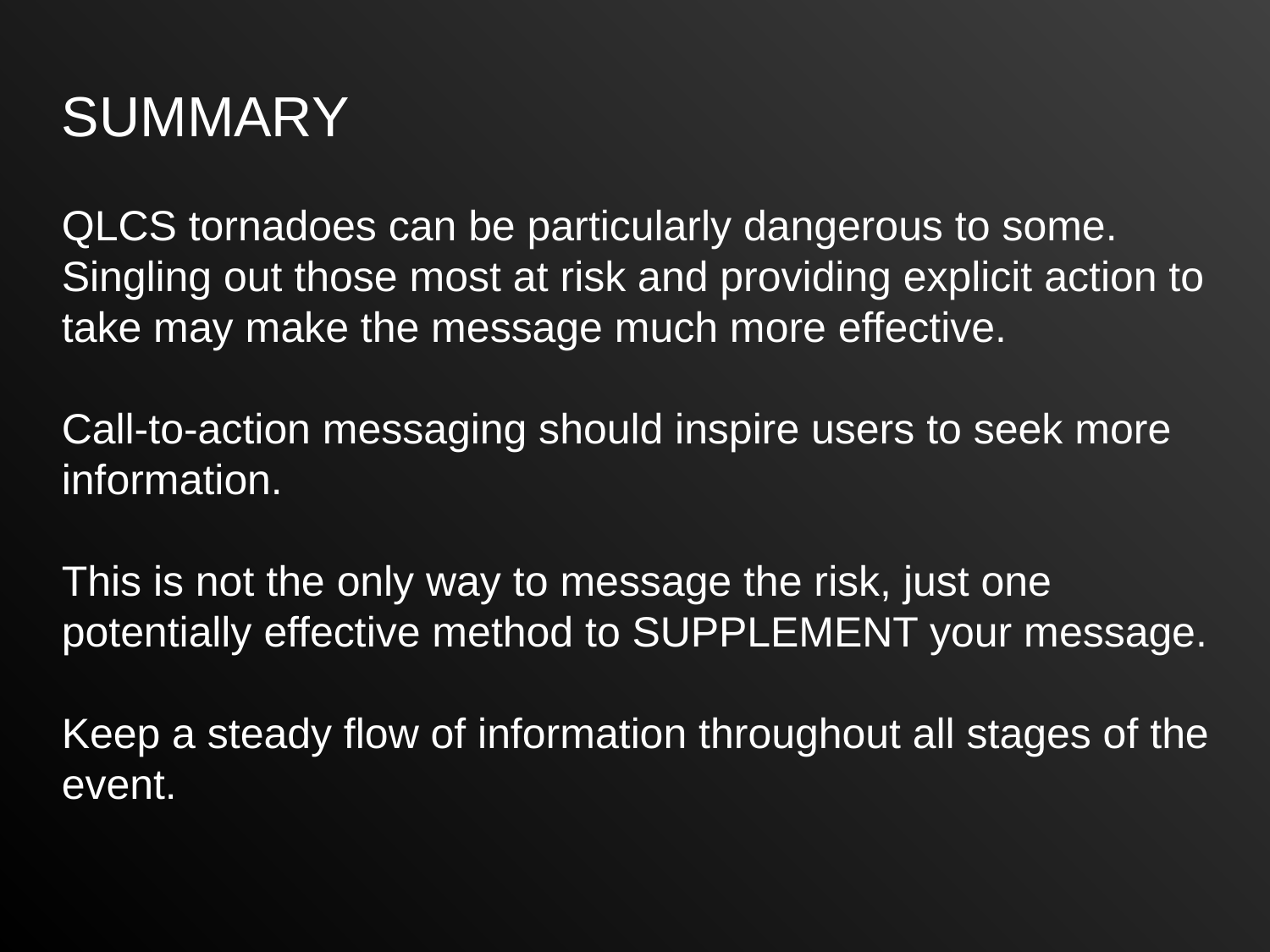

SUMMARY

QLCS tornadoes can be particularly dangerous to some. Singling out those most at risk and providing explicit action to take may make the message much more effective.
Call-to-action messaging should inspire users to seek more information.
This is not the only way to message the risk, just one potentially effective method to SUPPLEMENT your message.
Keep a steady flow of information throughout all stages of the event.